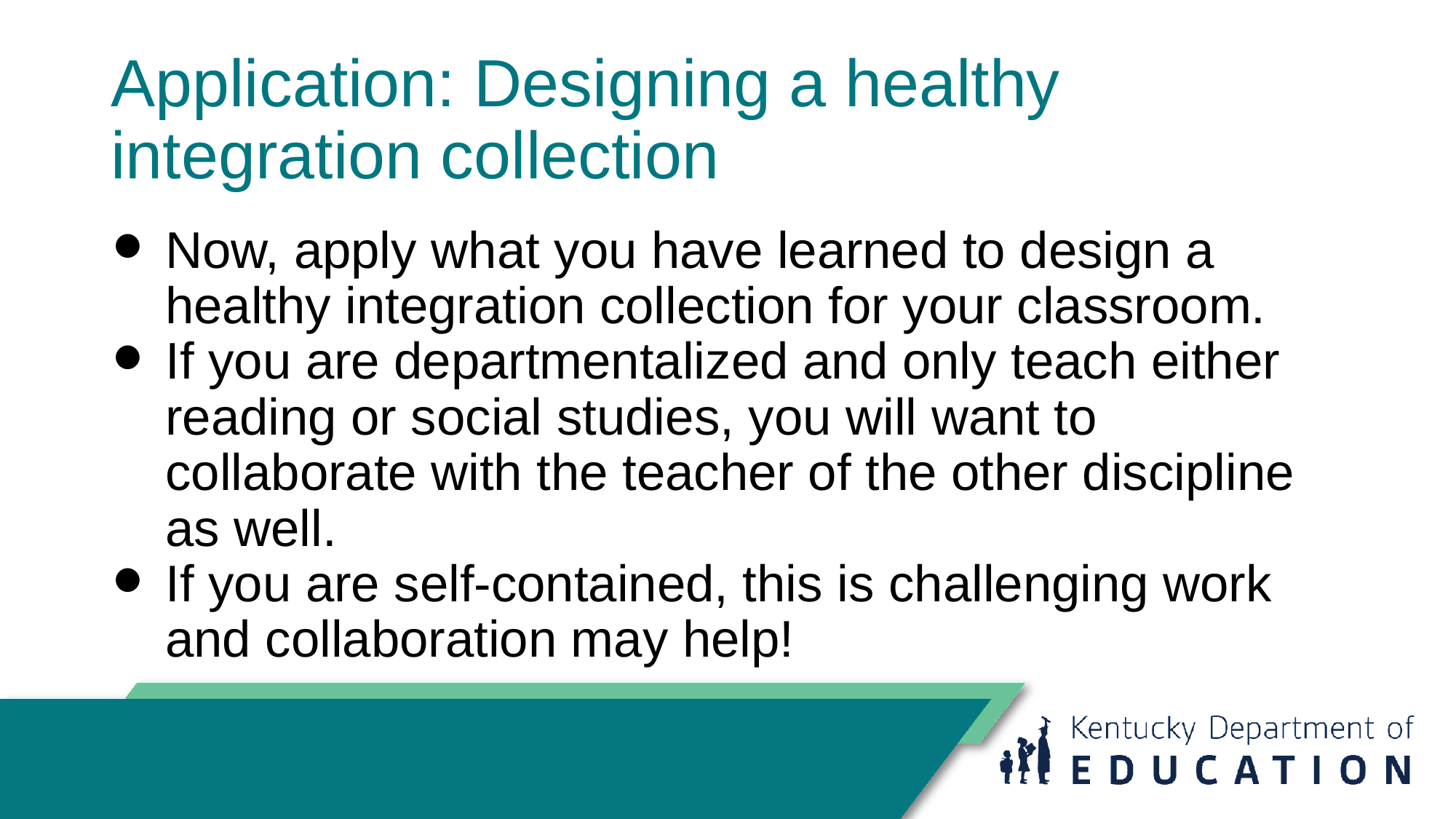

# Application: Designing a healthy integration collection
Now, apply what you have learned to design a healthy integration collection for your classroom.
If you are departmentalized and only teach either reading or social studies, you will want to collaborate with the teacher of the other discipline as well.
If you are self-contained, this is challenging work and collaboration may help!